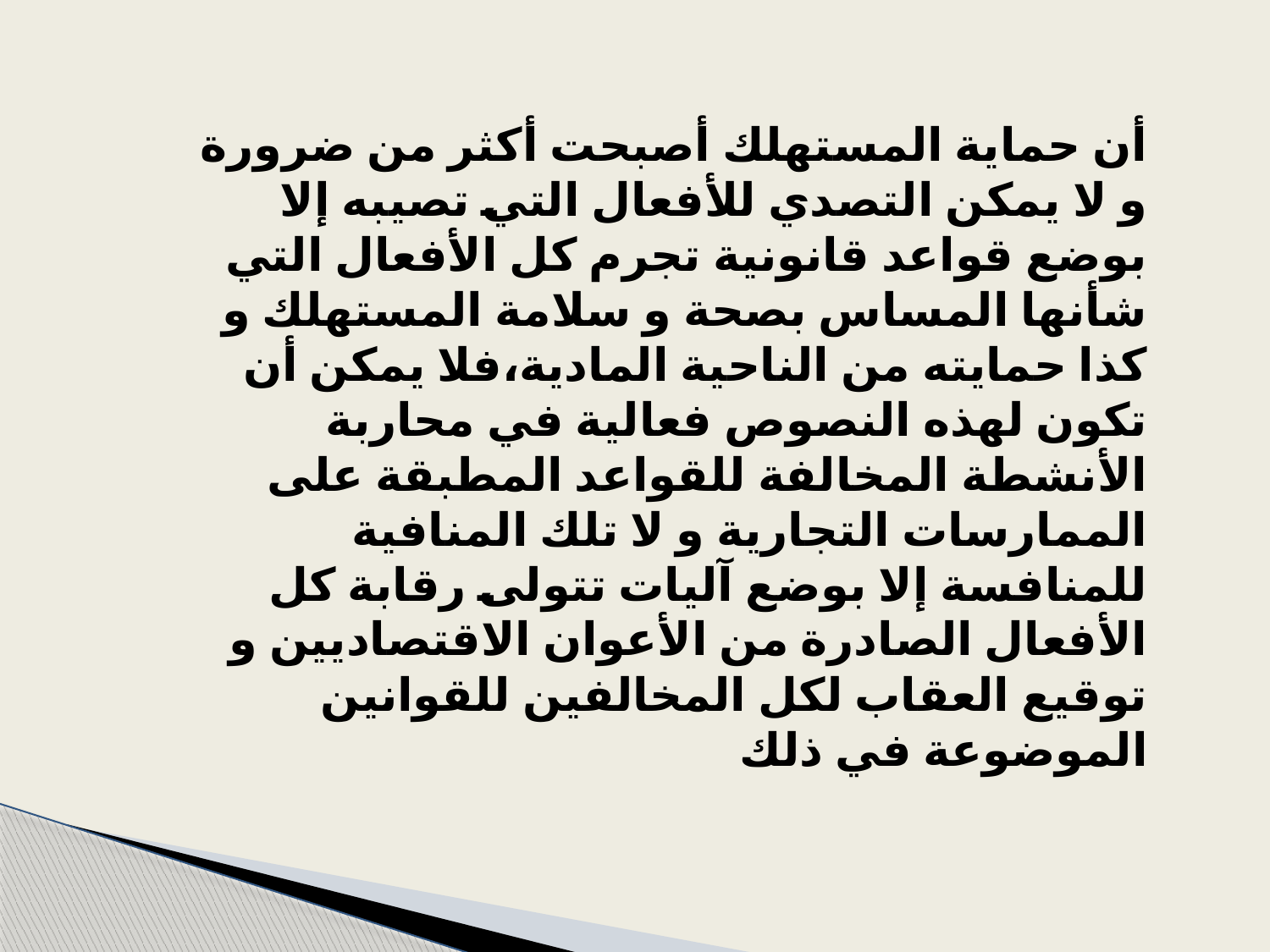

أن حماية المستهلك أصبحت أكثر من ضرورة و لا يمكن التصدي للأفعال التي تصيبه إلا بوضع قواعد قانونية تجرم كل الأفعال التي شأنها المساس بصحة و سلامة المستهلك و كذا حمايته من الناحية المادية،فلا يمكن أن تكون لهذه النصوص فعالية في محاربة الأنشطة المخالفة للقواعد المطبقة على الممارسات التجارية و لا تلك المنافية للمنافسة إلا بوضع آليات تتولى رقابة كل الأفعال الصادرة من الأعوان الاقتصاديين و توقيع العقاب لكل المخالفين للقوانين الموضوعة في ذلك